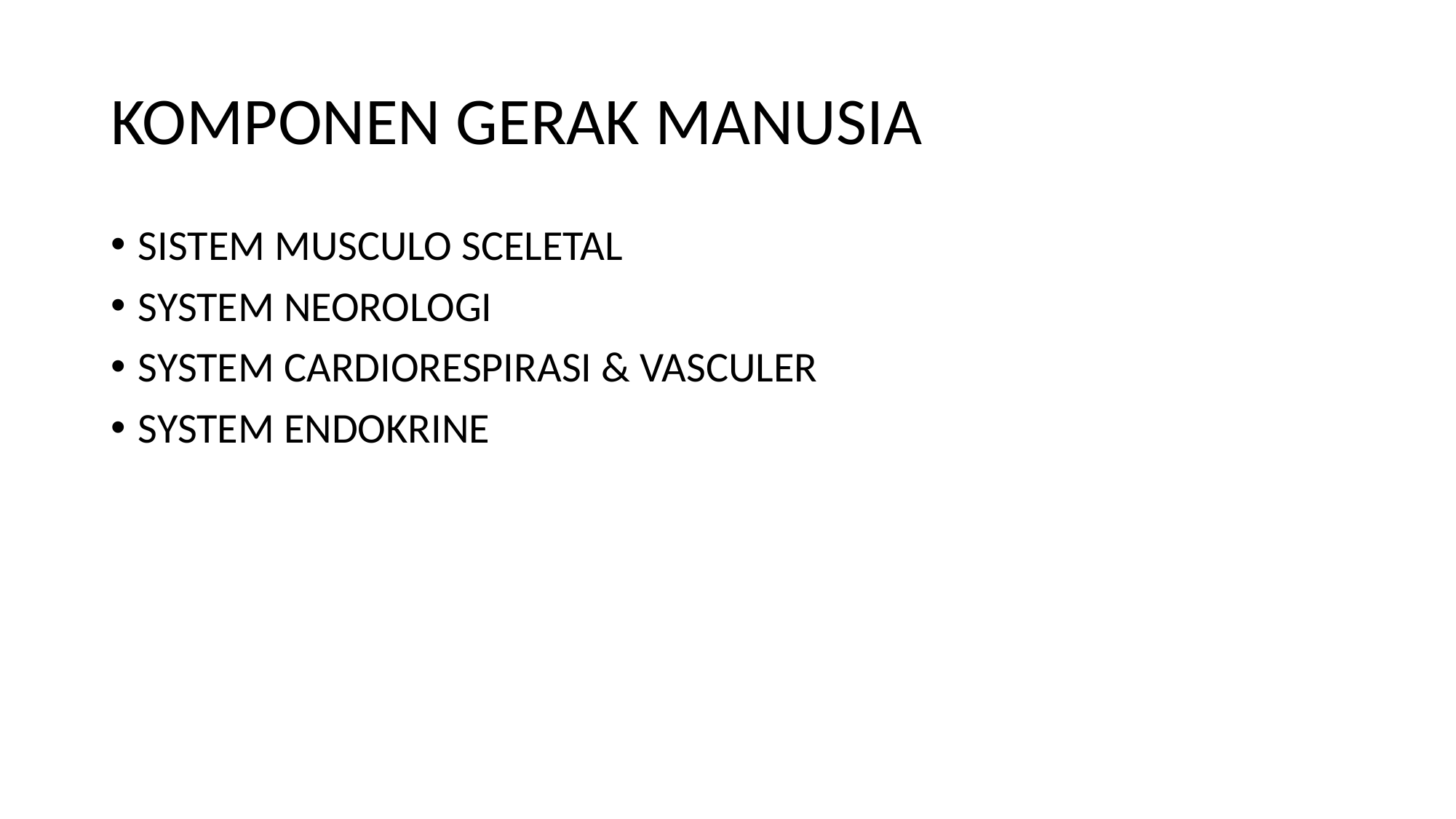

# KOMPONEN GERAK MANUSIA
SISTEM MUSCULO SCELETAL
SYSTEM NEOROLOGI
SYSTEM CARDIORESPIRASI & VASCULER
SYSTEM ENDOKRINE